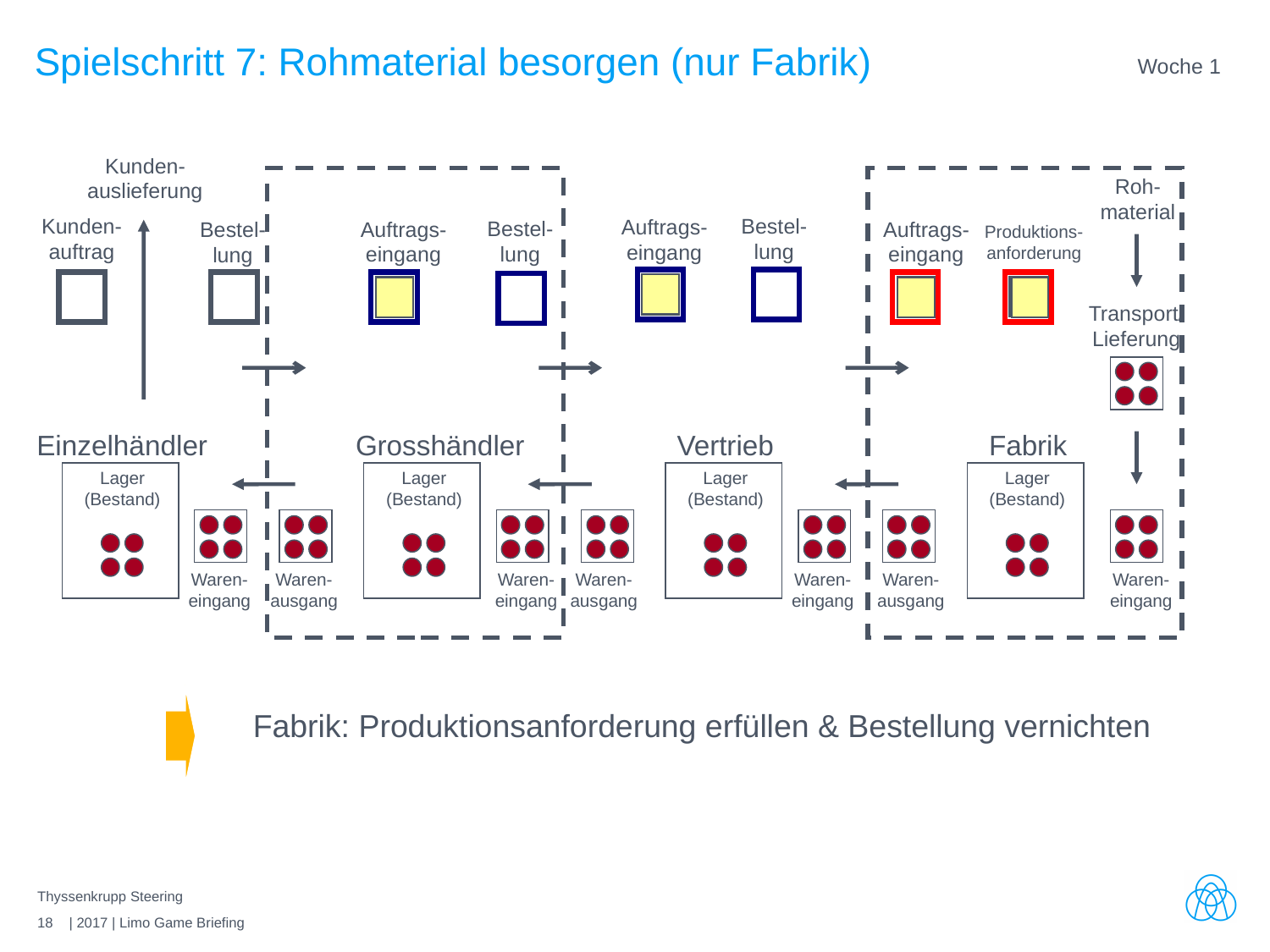

# Spielschritt 7: Rohmaterial besorgen (nur Fabrik)
Woche 1
Kunden-auslieferung
Roh-material

Bestel-
lung
Kunden-auftrag
Auftrags-eingang
Bestel-
lung
Auftrags-eingang
Auftrags-eingang
Bestel-
lung
Produktions- anforderung

4

Transport/ Lieferung

Einzelhändler
Grosshändler
Vertrieb
Fabrik

Lager (Bestand)
Lager (Bestand)
Lager (Bestand)
Lager (Bestand)

Waren-eingang
Waren-ausgang
Waren-eingang
Waren-ausgang
Waren-eingang
Waren-ausgang
Waren-eingang

Fabrik: Produktionsanforderung erfüllen & Bestellung vernichten
Thyssenkrupp Steering
18    | 2017 | Limo Game Briefing